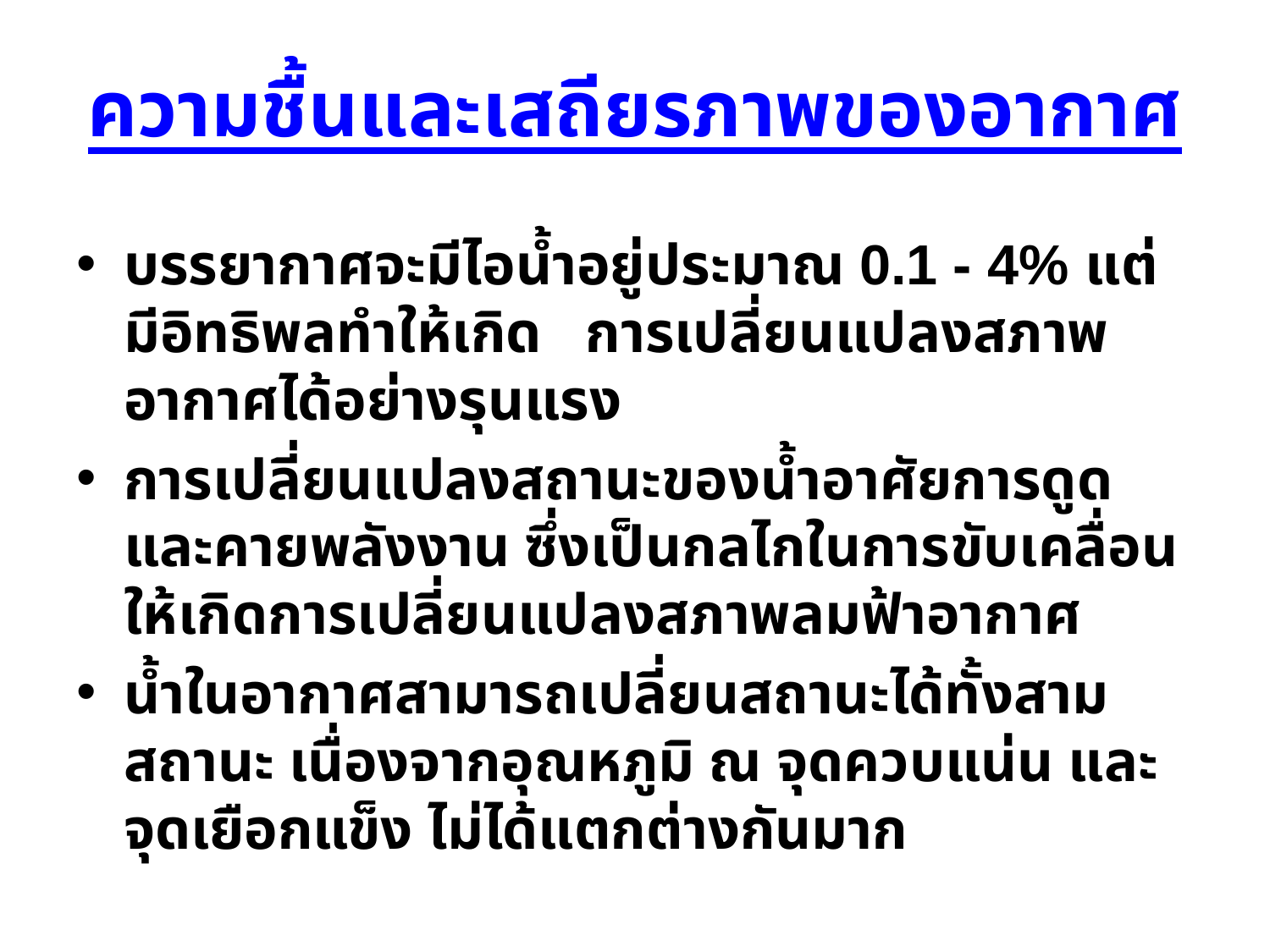

# ความชื้นและเสถียรภาพของอากาศ
บรรยากาศจะมีไอน้ำอยู่ประมาณ 0.1 - 4% แต่มีอิทธิพลทำให้เกิด   การเปลี่ยนแปลงสภาพอากาศได้อย่างรุนแรง
การเปลี่ยนแปลงสถานะของน้ำอาศัยการดูดและคายพลังงาน ซึ่งเป็นกลไกในการขับเคลื่อนให้เกิดการเปลี่ยนแปลงสภาพลมฟ้าอากาศ
น้ำในอากาศสามารถเปลี่ยนสถานะได้ทั้งสามสถานะ เนื่องจากอุณหภูมิ ณ จุดควบแน่น และจุดเยือกแข็ง ไม่ได้แตกต่างกันมาก